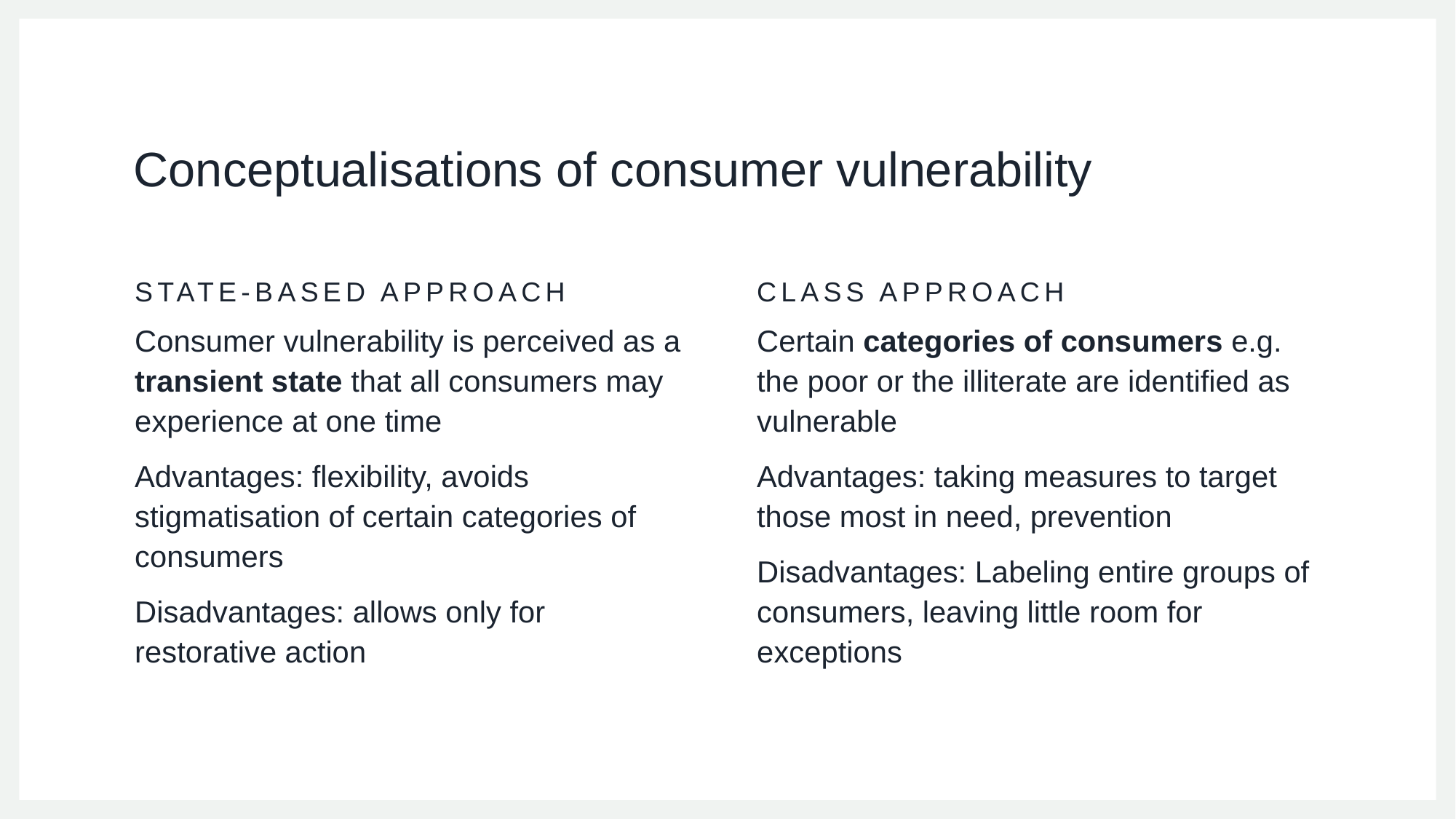

# Conceptualisations of consumer vulnerability
State-based approach
Class approach
Consumer vulnerability is perceived as a transient state that all consumers may experience at one time
Advantages: flexibility, avoids stigmatisation of certain categories of consumers
Disadvantages: allows only for restorative action

Certain categories of consumers e.g. the poor or the illiterate are identified as vulnerable
Advantages: taking measures to target those most in need, prevention
Disadvantages: Labeling entire groups of consumers, leaving little room for exceptions